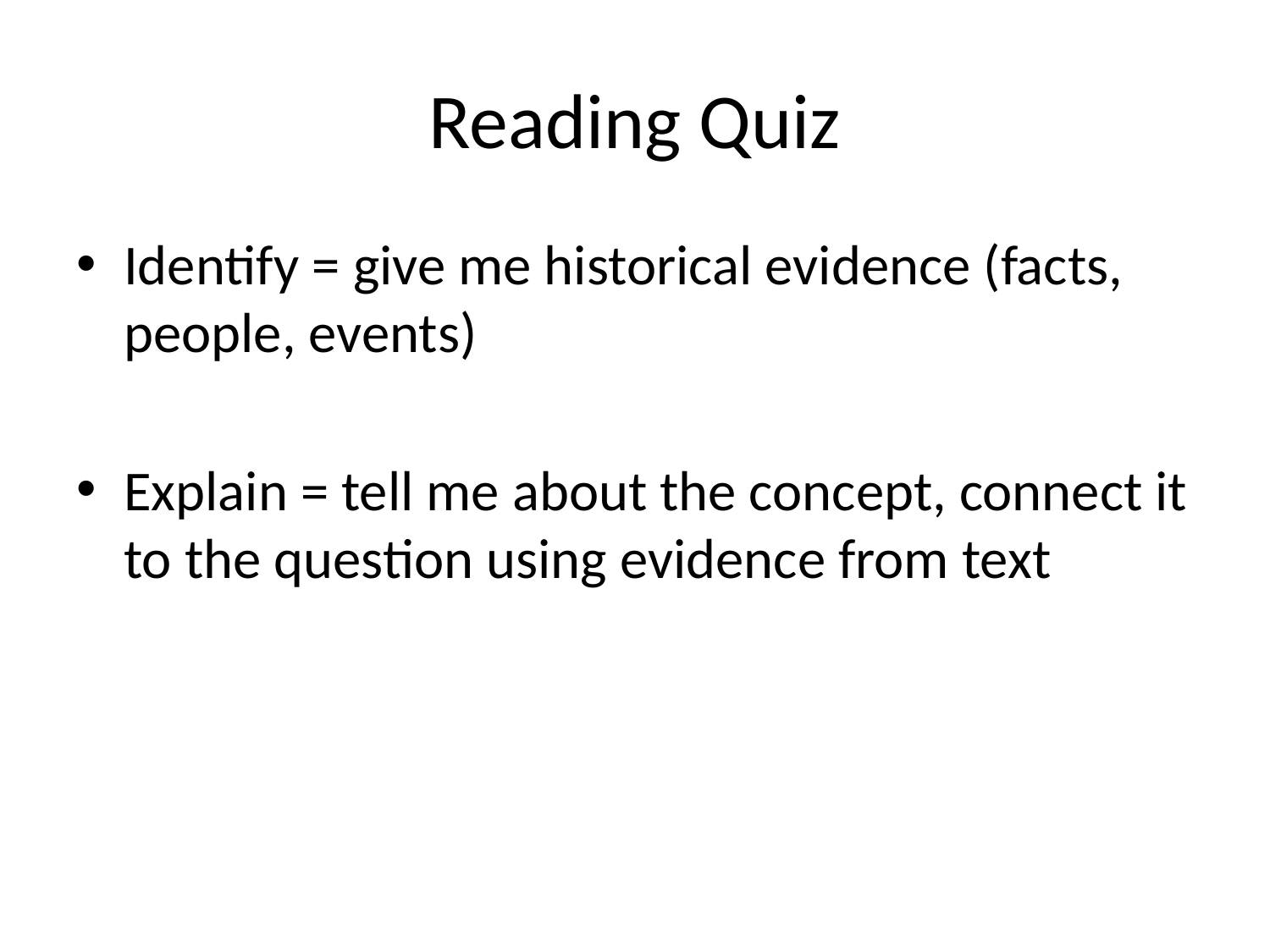

# Reading Quiz
Identify = give me historical evidence (facts, people, events)

Explain = tell me about the concept, connect it to the question using evidence from text